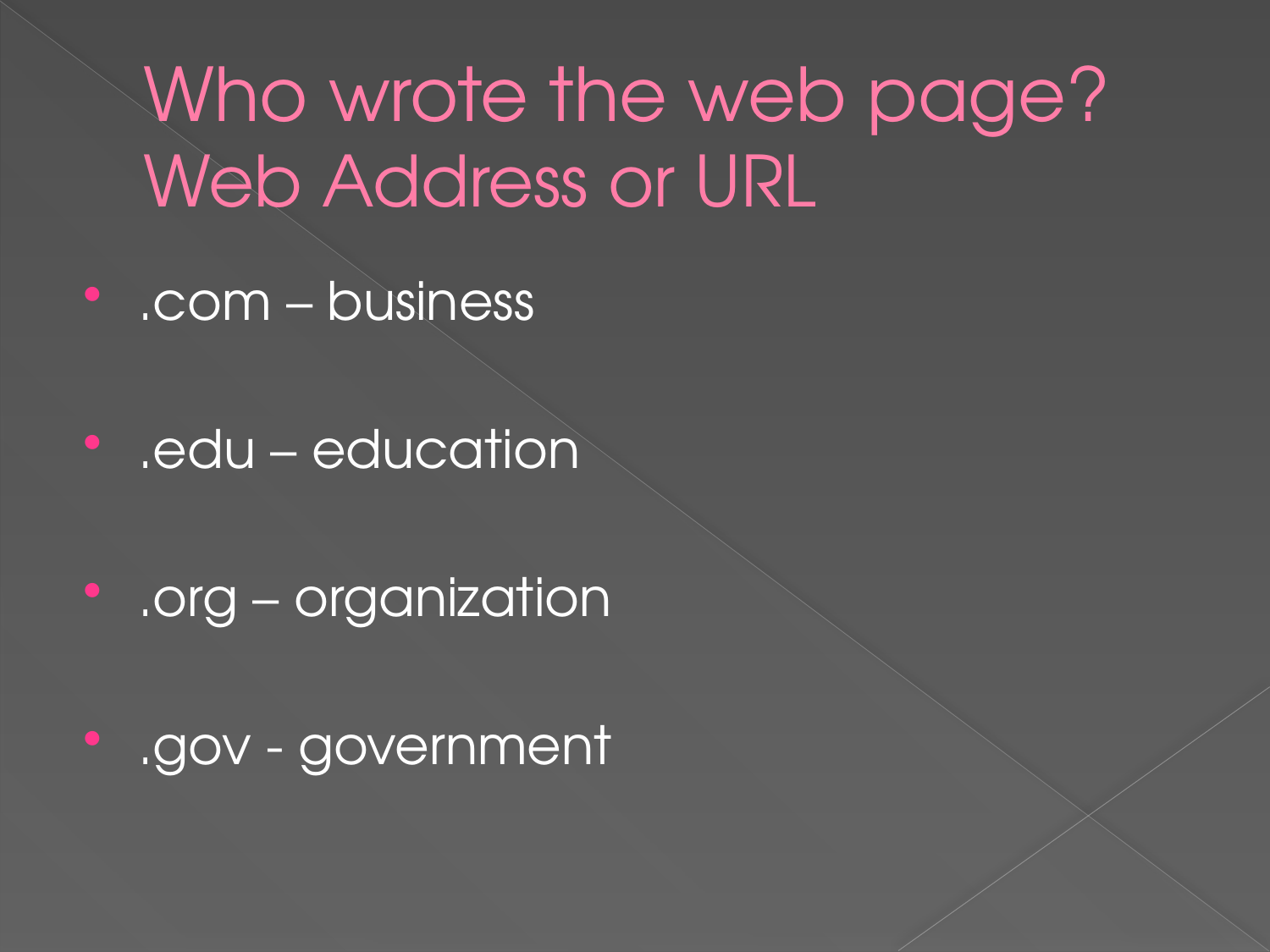

# Who wrote the web page? Web Address or URL
.com – business

.edu – education

.org – organization

.gov - government